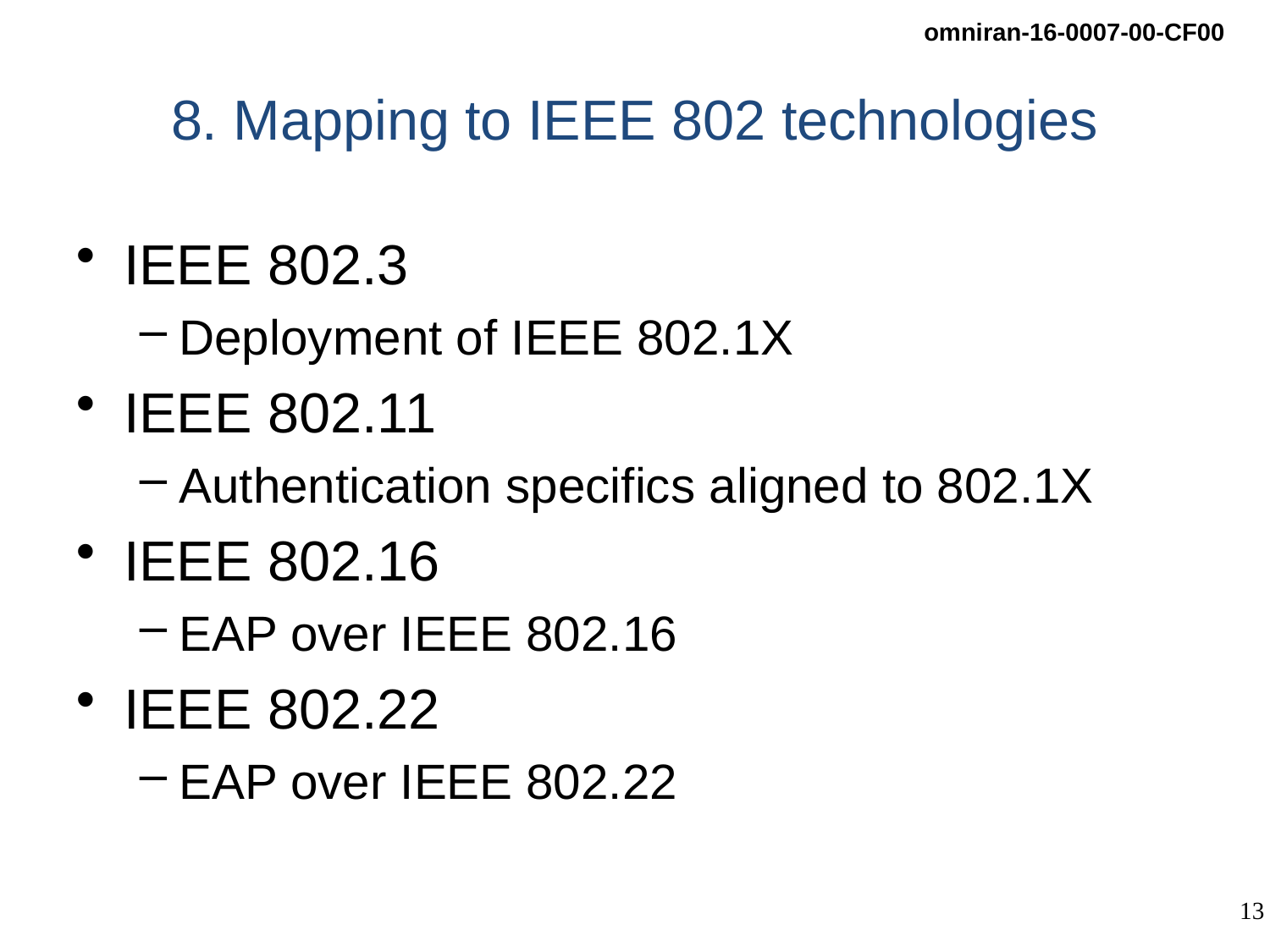

# 8. Mapping to IEEE 802 technologies
IEEE 802.3
Deployment of IEEE 802.1X
IEEE 802.11
Authentication specifics aligned to 802.1X
IEEE 802.16
EAP over IEEE 802.16
IEEE 802.22
EAP over IEEE 802.22